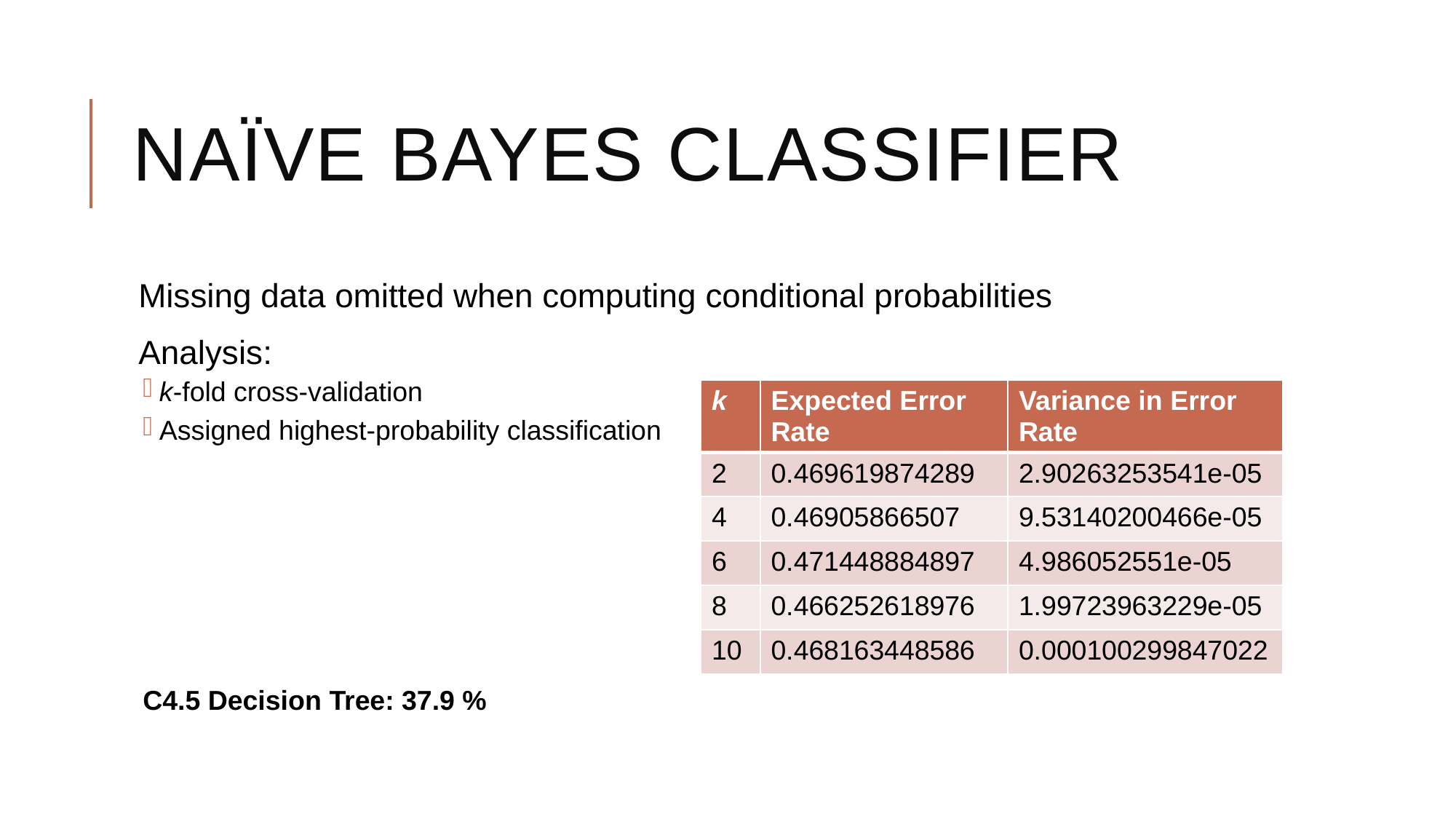

# Naïve Bayes Classifier
Missing data omitted when computing conditional probabilities
Analysis:
k-fold cross-validation
Assigned highest-probability classification

C4.5 Decision Tree: 37.9 %
| k | Expected Error Rate | Variance in Error Rate |
| --- | --- | --- |
| 2 | 0.469619874289 | 2.90263253541e-05 |
| 4 | 0.46905866507 | 9.53140200466e-05 |
| 6 | 0.471448884897 | 4.986052551e-05 |
| 8 | 0.466252618976 | 1.99723963229e-05 |
| 10 | 0.468163448586 | 0.000100299847022 |